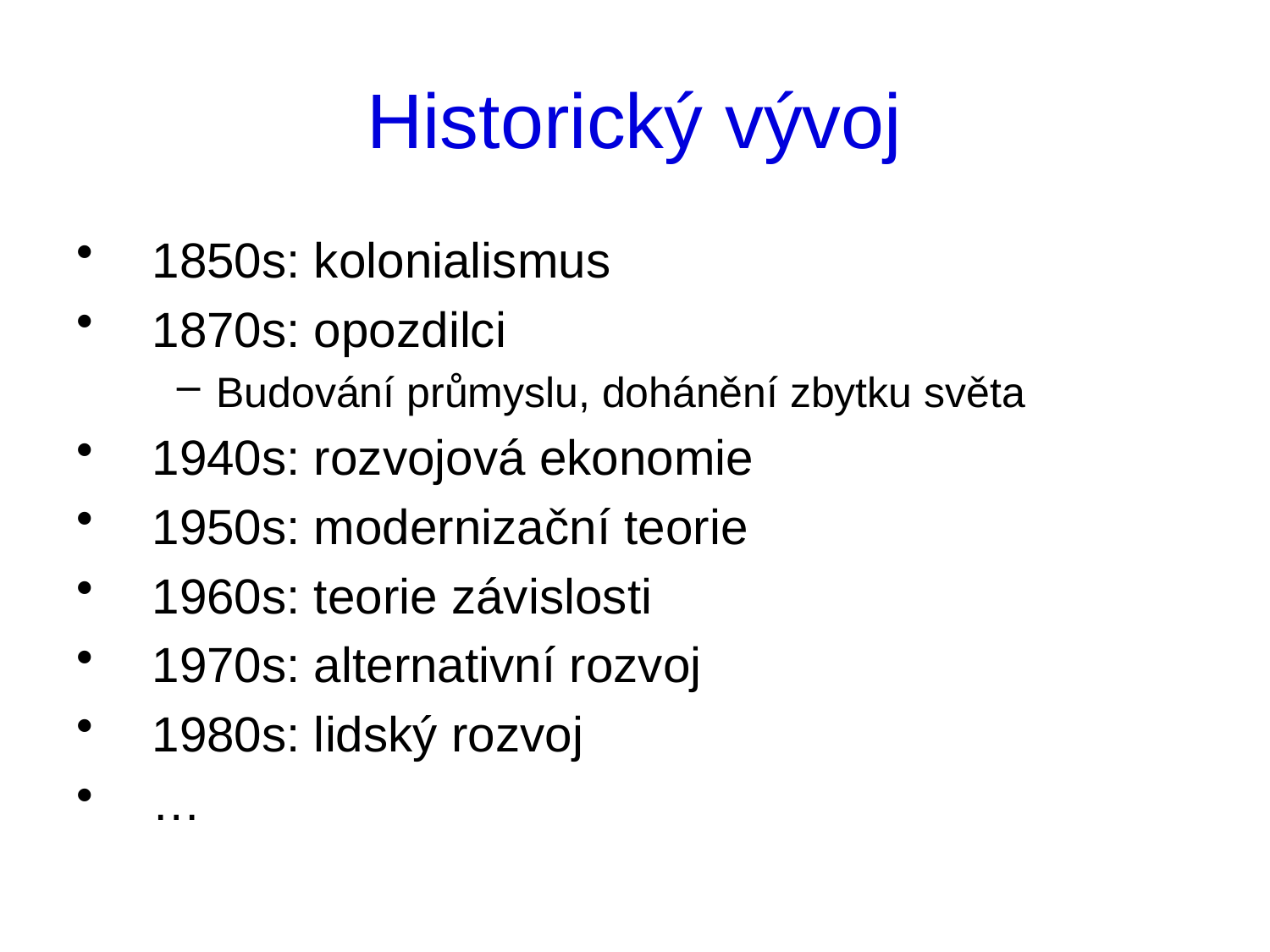

# Historický vývoj
1850s: kolonialismus
1870s: opozdilci
Budování průmyslu, dohánění zbytku světa
1940s: rozvojová ekonomie
1950s: modernizační teorie
1960s: teorie závislosti
1970s: alternativní rozvoj
1980s: lidský rozvoj
…